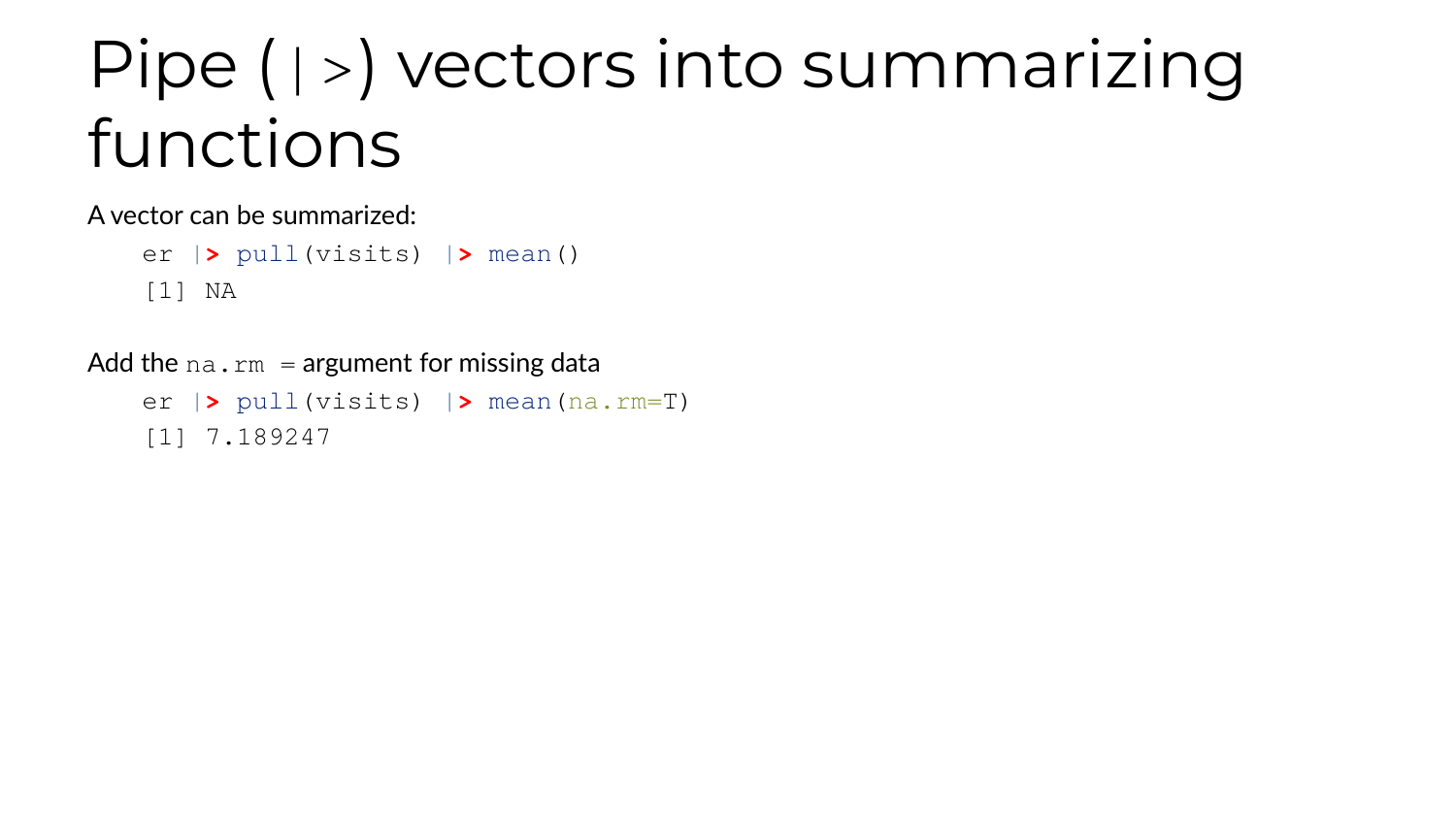

# Pipe (|>) vectors into summarizing functions
A vector can be summarized:
er |> pull(visits) |> mean()
[1] NA

Add the na.rm = argument for missing data
er |> pull(visits) |> mean(na.rm=T)
[1] 7.189247